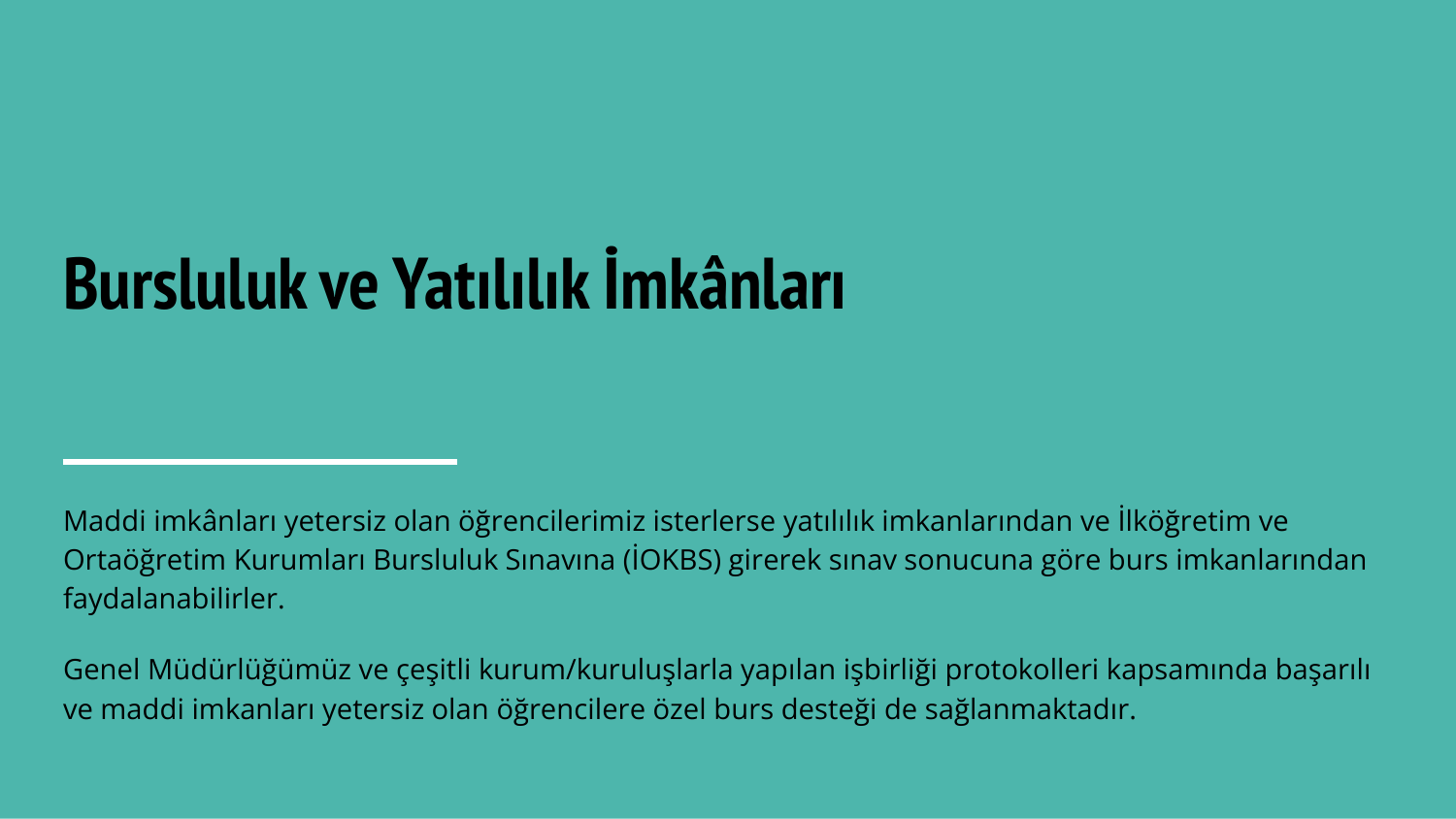

# Bursluluk ve Yatılılık İmkânları

Maddi imkânları yetersiz olan öğrencilerimiz isterlerse yatılılık imkanlarından ve İlköğretim ve Ortaöğretim Kurumları Bursluluk Sınavına (İOKBS) girerek sınav sonucuna göre burs imkanlarından faydalanabilirler.
Genel Müdürlüğümüz ve çeşitli kurum/kuruluşlarla yapılan işbirliği protokolleri kapsamında başarılı ve maddi imkanları yetersiz olan öğrencilere özel burs desteği de sağlanmaktadır.